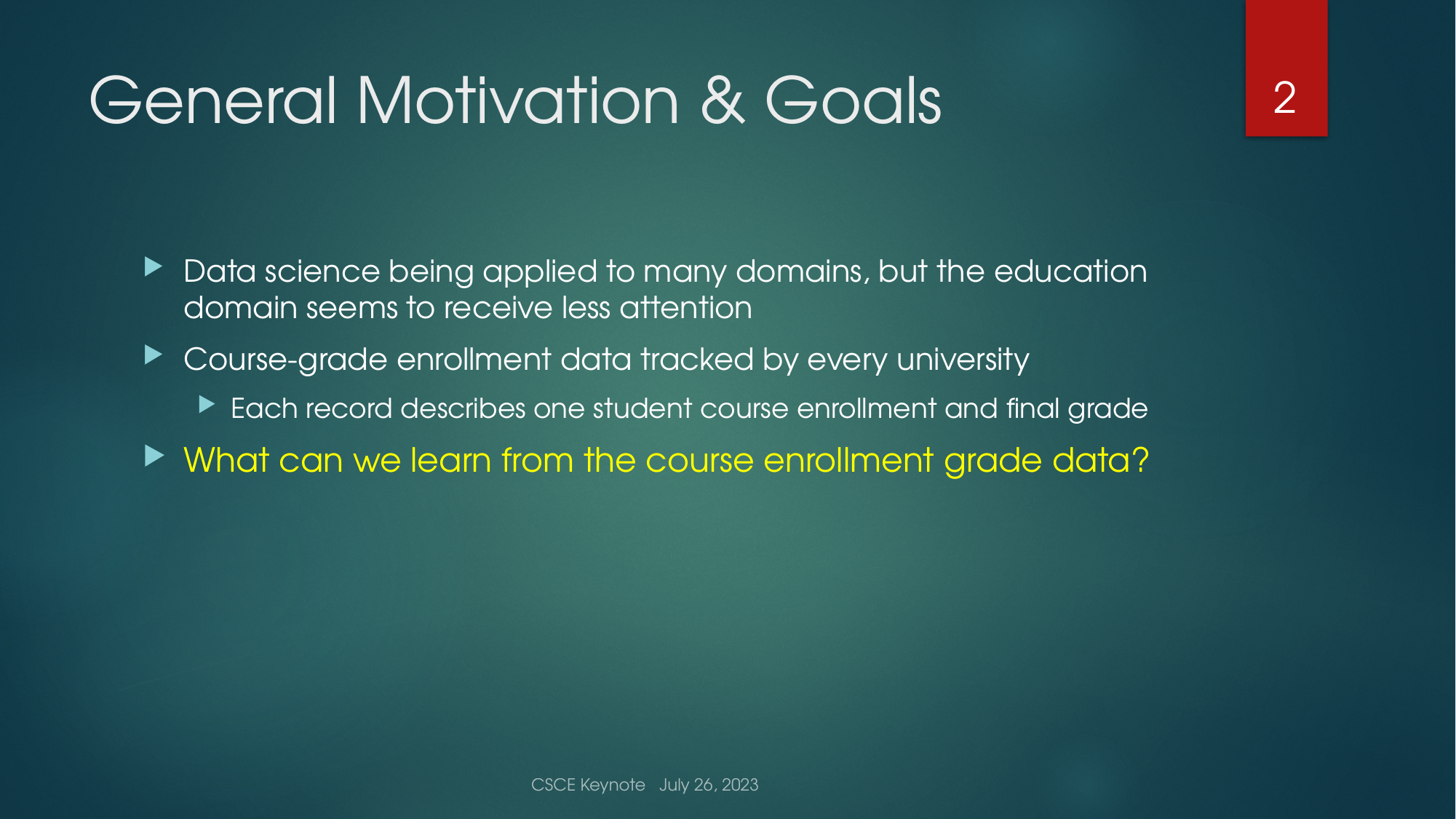

2
# General Motivation & Goals
Data science being applied to many domains, but the education domain seems to receive less attention
Course-grade enrollment data tracked by every university
Each record describes one student course enrollment and final grade
What can we learn from the course enrollment grade data?
CSCE Keynote   July 26, 2023